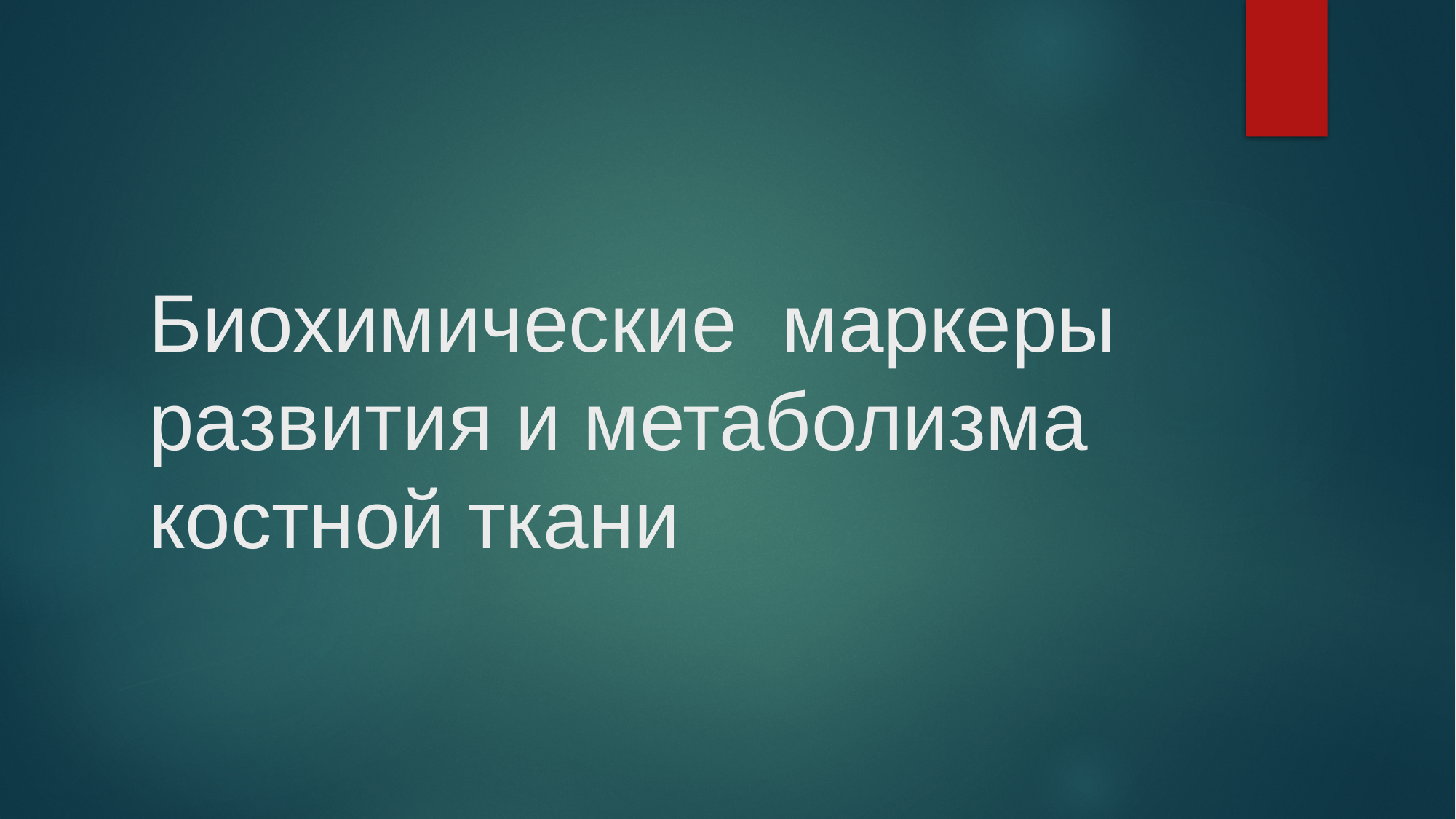

# Биохимические  маркеры развития и метаболизма костной ткани